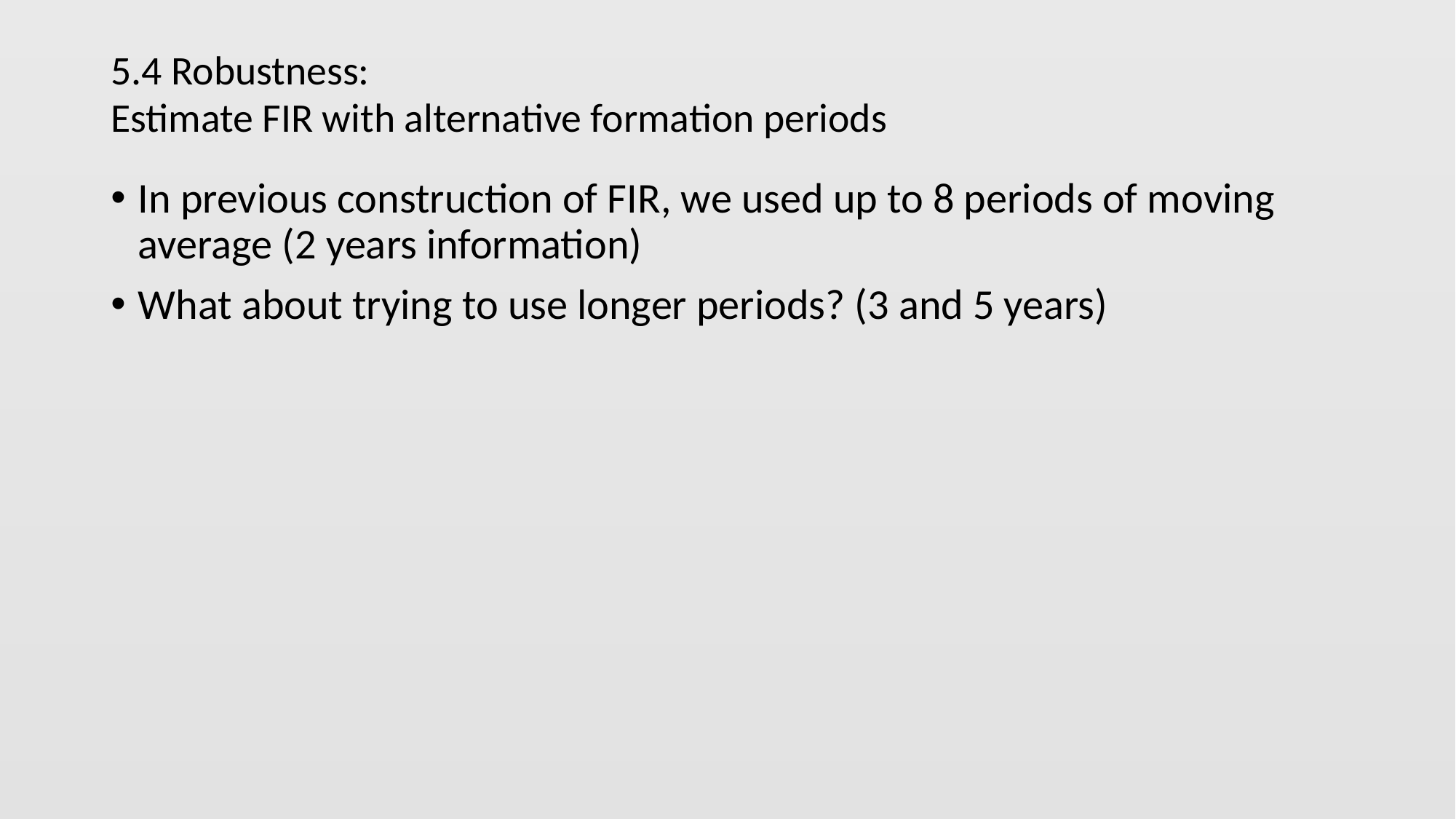

# 5.4 Robustness: Estimate FIR with alternative formation periods
In previous construction of FIR, we used up to 8 periods of moving average (2 years information)
What about trying to use longer periods? (3 and 5 years)